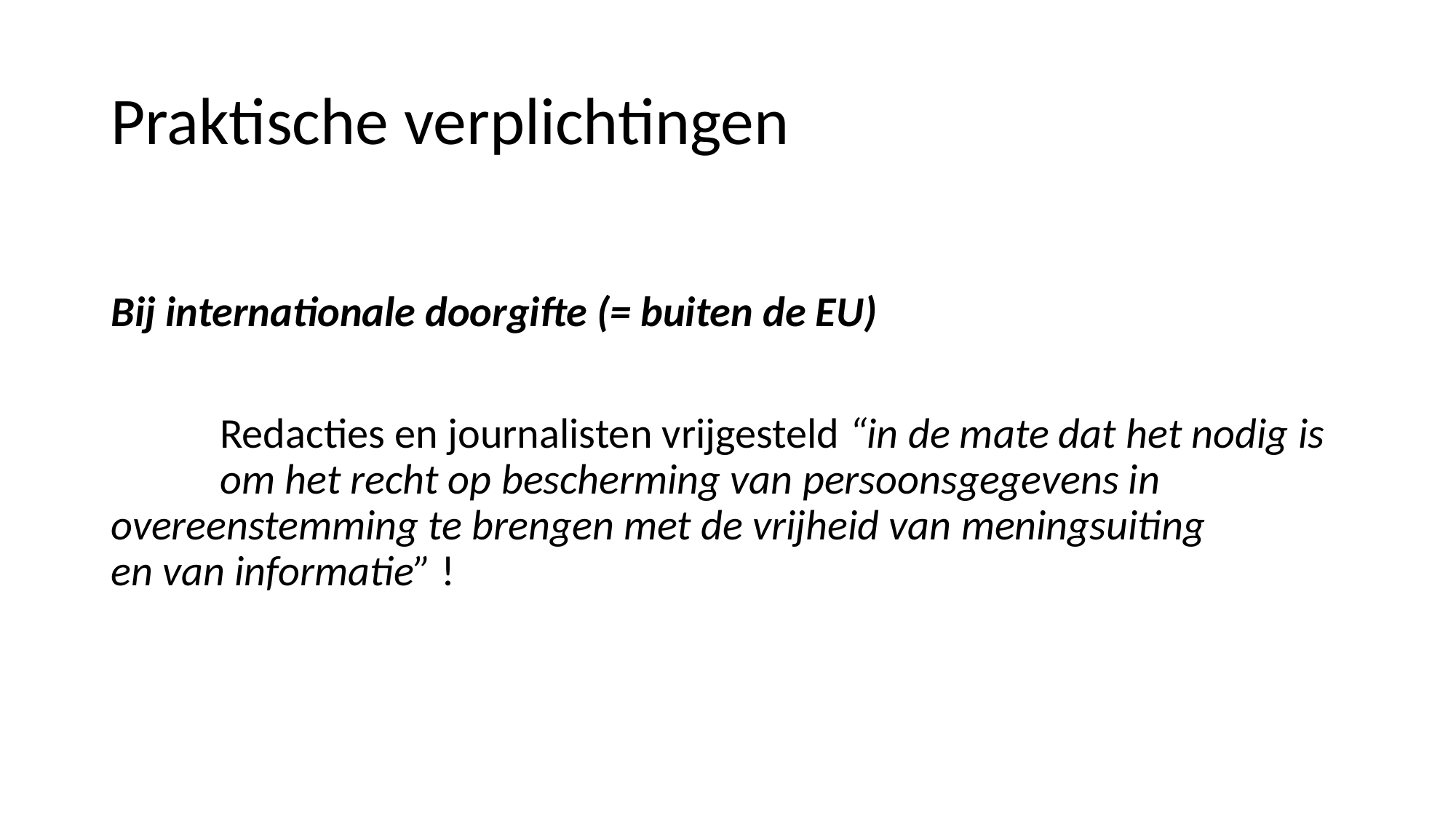

# Praktische verplichtingen

Bij internationale doorgifte (= buiten de EU)

	Redacties en journalisten vrijgesteld “in de mate dat het nodig is 	om het recht op bescherming van persoonsgegevens in 	overeenstemming te brengen met de vrijheid van meningsuiting 	en van informatie” !